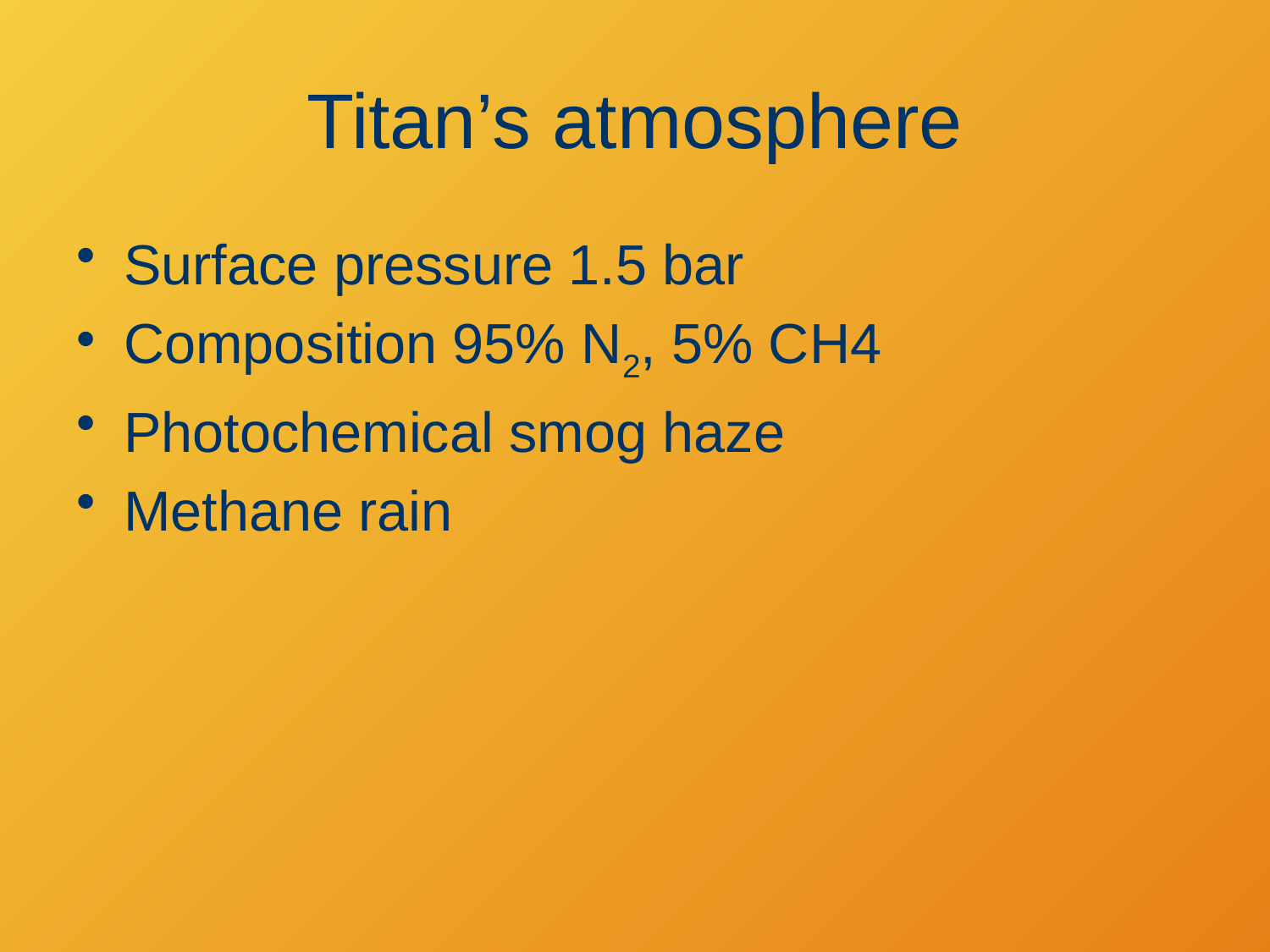

# Titan’s atmosphere
Surface pressure 1.5 bar
Composition 95% N2, 5% CH4
Photochemical smog haze
Methane rain